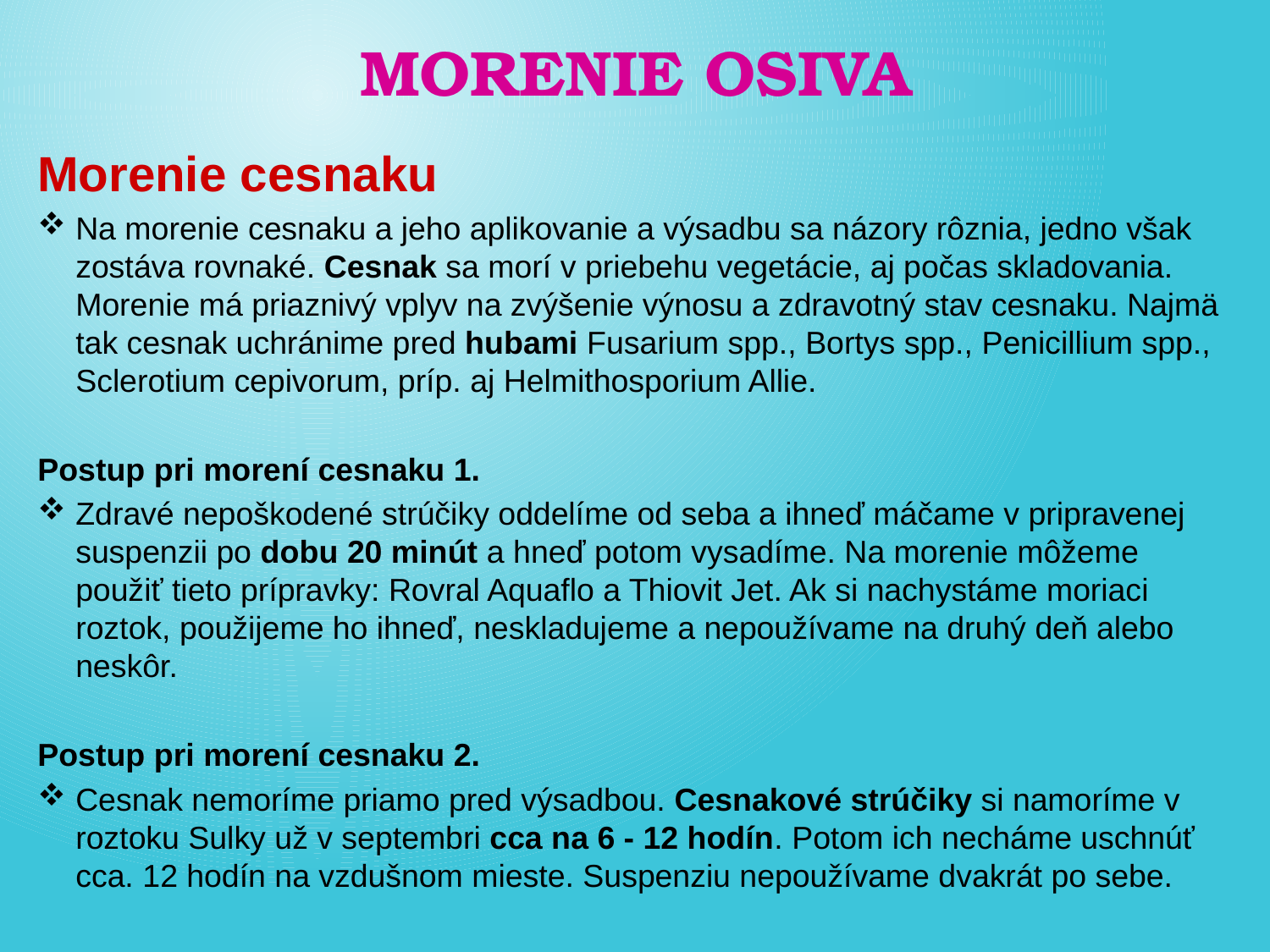

# Morenie osiva
Morenie cesnaku﻿
Na morenie cesnaku a jeho aplikovanie a výsadbu sa názory rôznia, jedno však zostáva rovnaké. Cesnak sa morí v priebehu vegetácie, aj počas skladovania. Morenie má priaznivý vplyv na zvýšenie výnosu a zdravotný stav cesnaku. Najmä tak cesnak uchránime pred hubami Fusarium spp., Bortys spp., Penicillium spp., Sclerotium cepivorum, príp. aj Helmithosporium Allie.﻿

Postup pri morení cesnaku 1.﻿
Zdravé nepoškodené strúčiky oddelíme od seba a ihneď máčame v pripravenej suspenzii po dobu 20 minút a hneď potom vysadíme. Na morenie môžeme použiť tieto prípravky: Rovral Aquaflo a Thiovit Jet. Ak si nachystáme moriaci roztok, použijeme ho ihneď, neskladujeme a nepoužívame na druhý deň alebo neskôr.﻿

Postup pri morení cesnaku 2.﻿
Cesnak nemoríme priamo pred výsadbou. Cesnakové strúčiky si namoríme v roztoku Sulky už v septembri cca na 6 - 12 hodín. Potom ich necháme uschnúť cca. 12 hodín na vzdušnom mieste. Suspenziu nepoužívame dvakrát po sebe.﻿